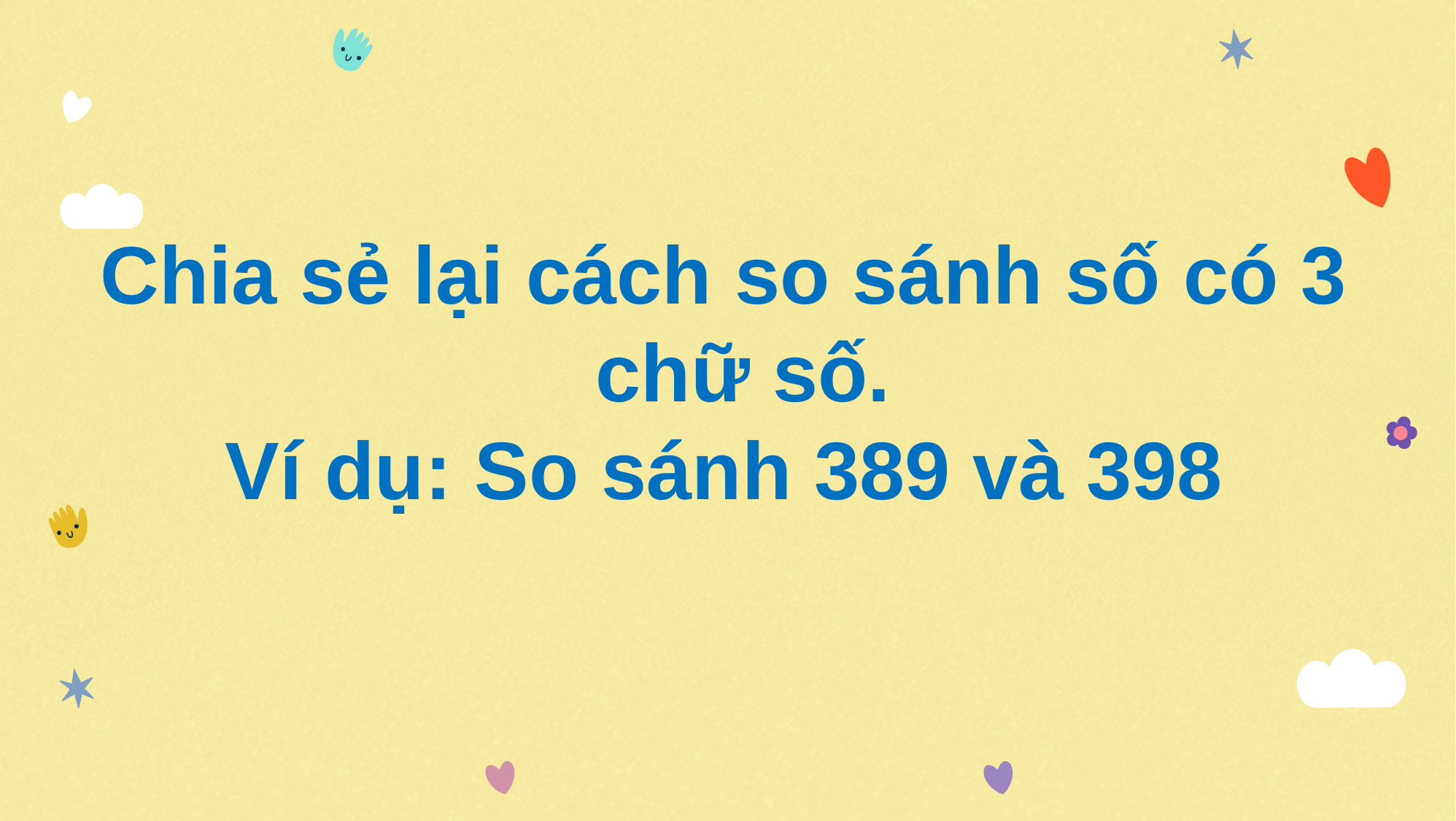

Chia sẻ lại cách so sánh số có 3 chữ số.
Ví dụ: So sánh 389 và 398